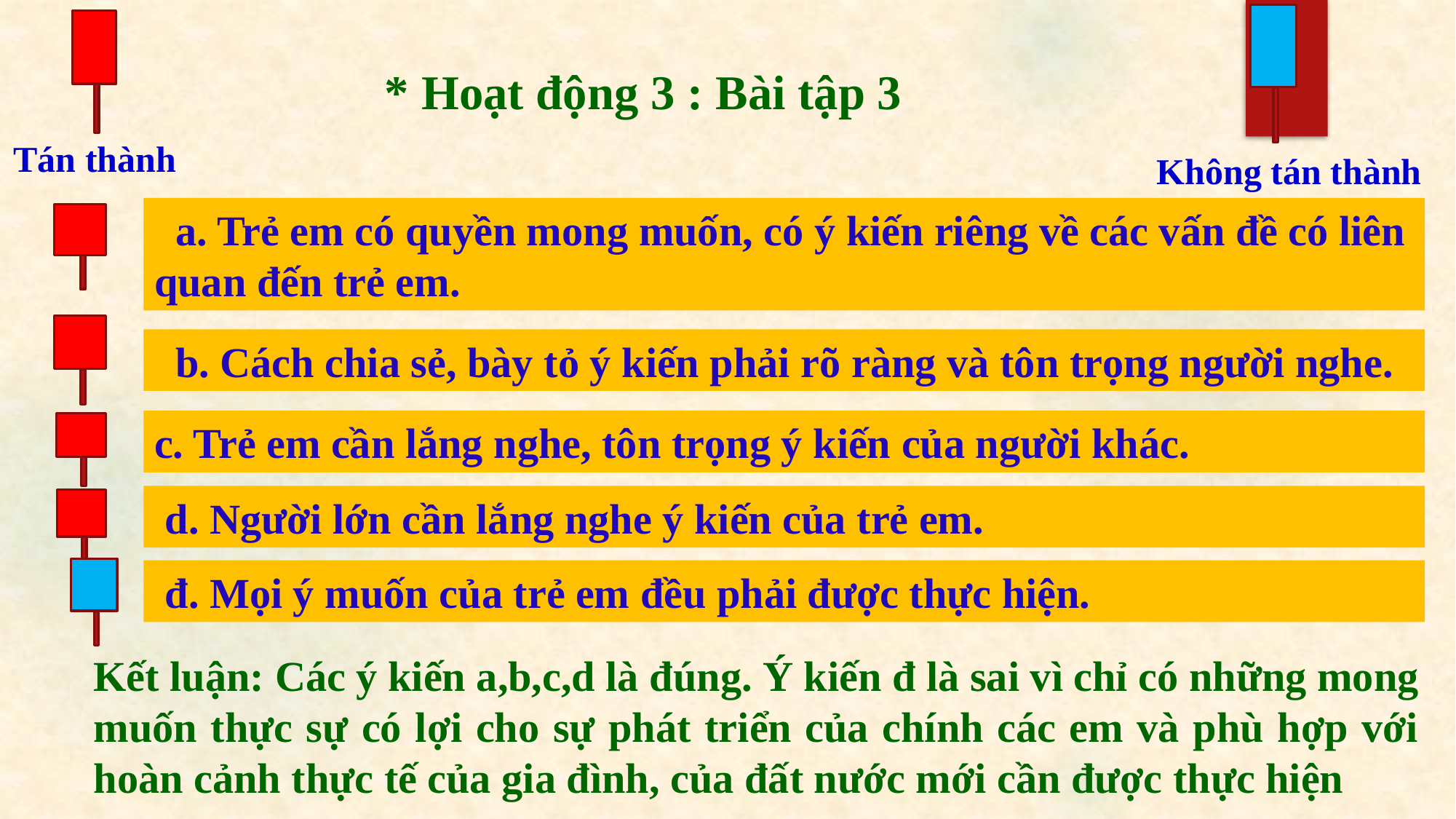

* Hoạt động 3 : Bài tập 3
Tán thành
Không tán thành
  a. Trẻ em có quyền mong muốn, có ý kiến riêng về các vấn đề có liên quan đến trẻ em.

  b. Cách chia sẻ, bày tỏ ý kiến phải rõ ràng và tôn trọng người nghe.
c. Trẻ em cần lắng nghe, tôn trọng ý kiến của người khác.

 d. Người lớn cần lắng nghe ý kiến của trẻ em.

 đ. Mọi ý muốn của trẻ em đều phải được thực hiện.
Kết luận: Các ý kiến a,b,c,d là đúng. Ý kiến đ là sai vì chỉ có những mong muốn thực sự có lợi cho sự phát triển của chính các em và phù hợp với hoàn cảnh thực tế của gia đình, của đất nước mới cần được thực hiện